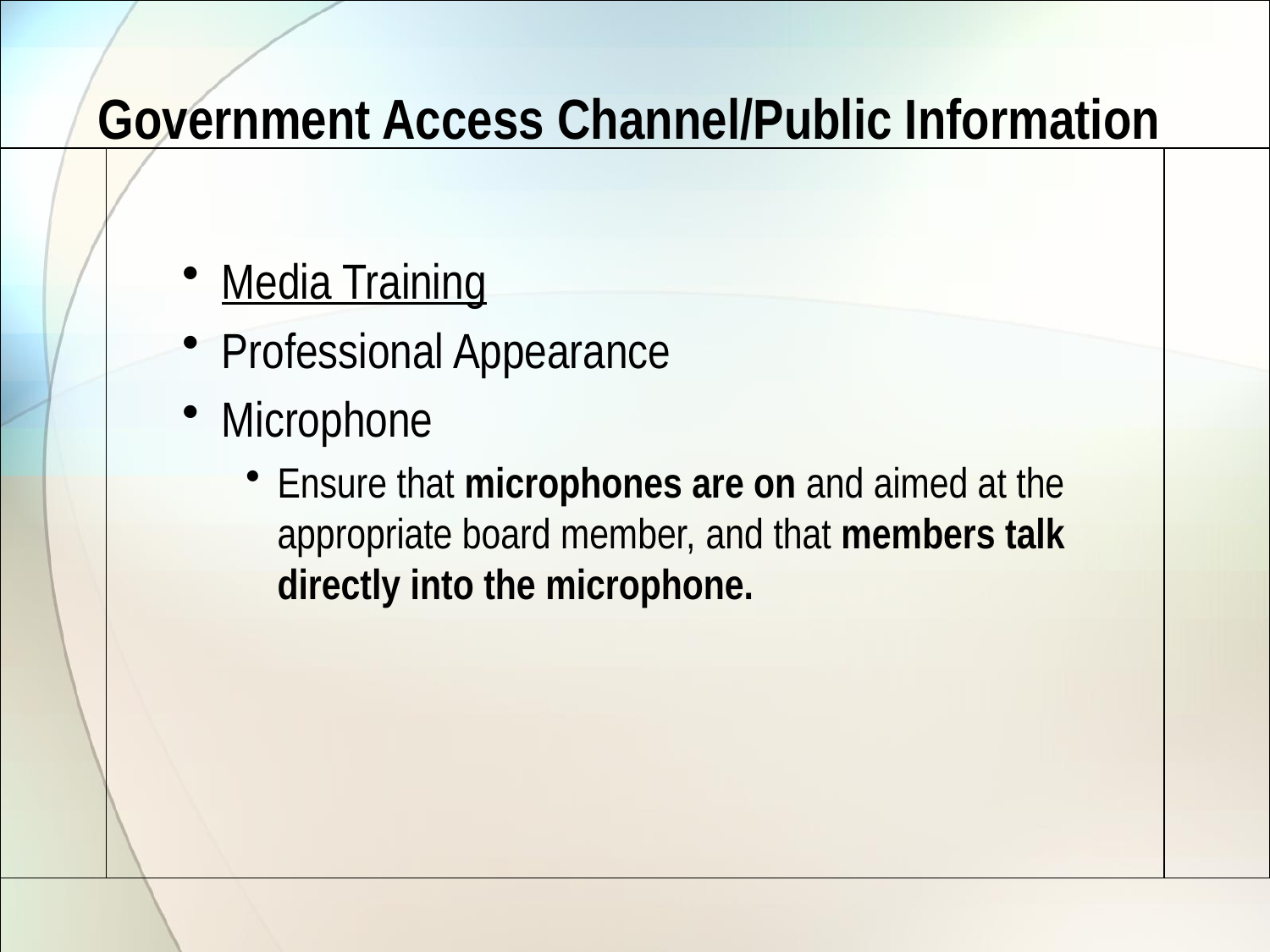

# Government Access Channel/Public Information
Media Training
Professional Appearance
Microphone
Ensure that microphones are on and aimed at the appropriate board member, and that members talk directly into the microphone.